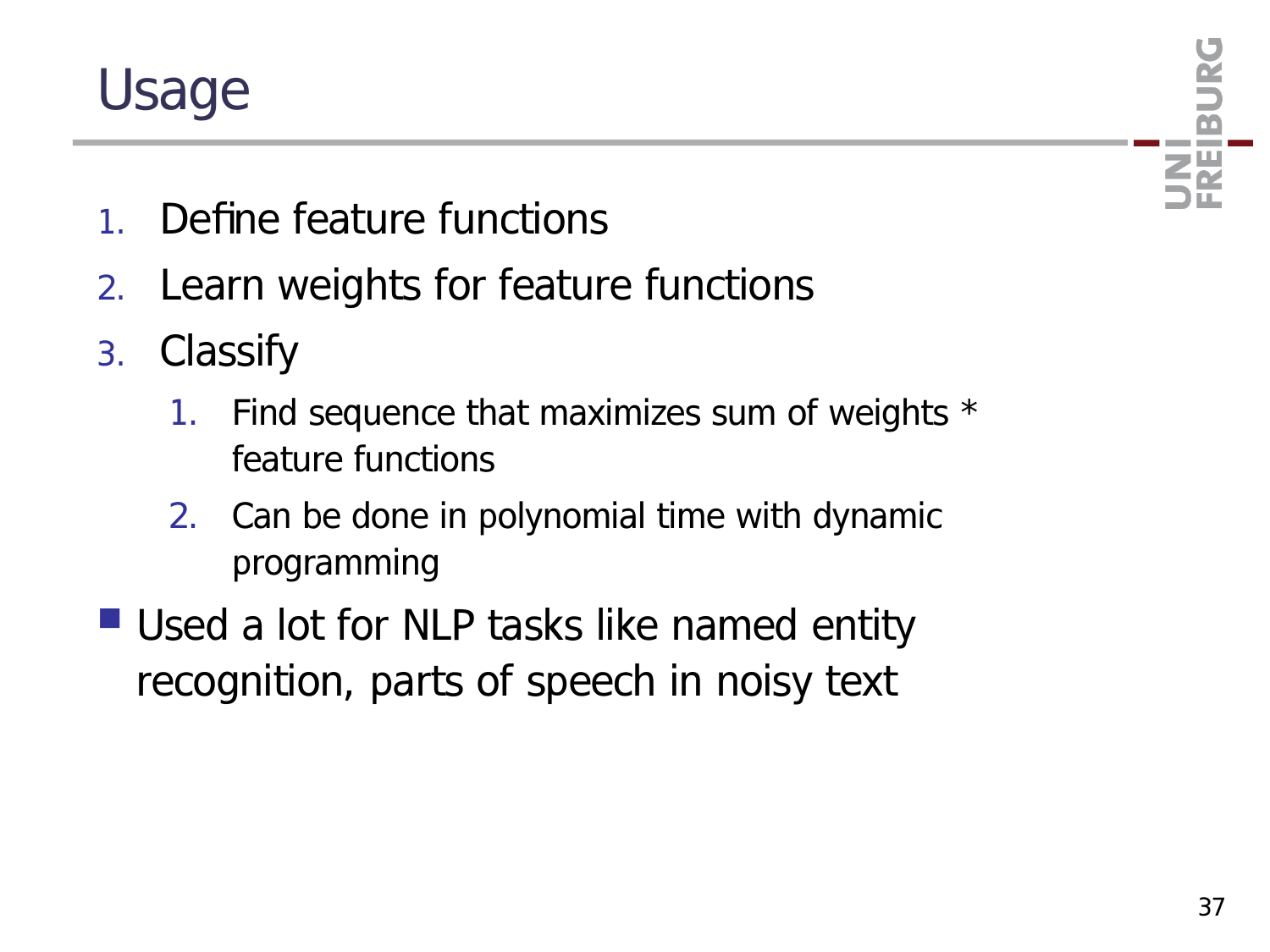

# Usage
Define feature functions
Learn weights for feature functions
Classify
Find sequence that maximizes sum of weights * feature functions
Can be done in polynomial time with dynamic programming
Used a lot for NLP tasks like named entity recognition, parts of speech in noisy text

37